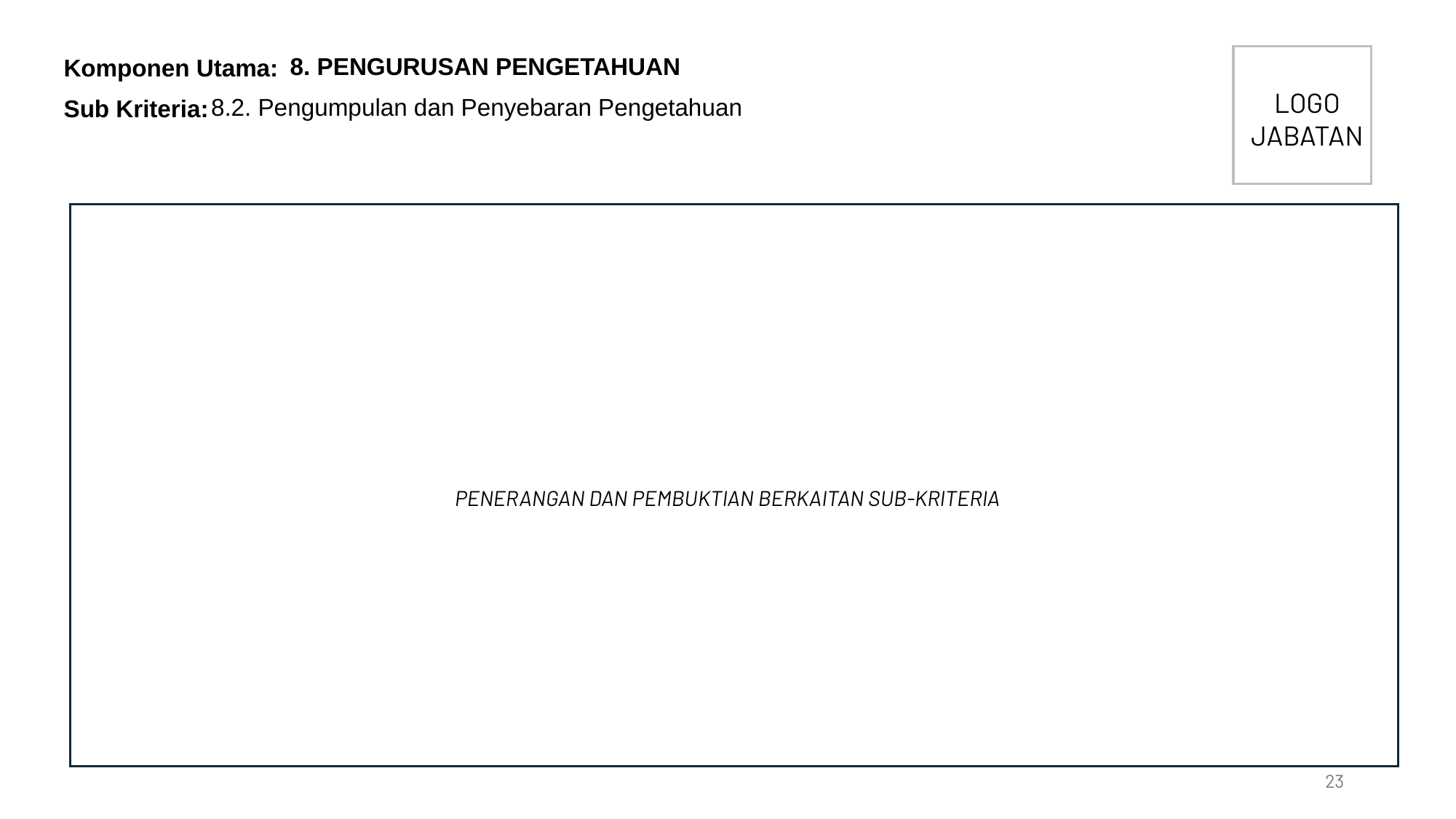

8. PENGURUSAN PENGETAHUAN

LOGO JABATAN
8.2. Pengumpulan dan Penyebaran Pengetahuan

PENERANGAN DAN PEMBUKTIAN BERKAITAN SUB-KRITERIA
23